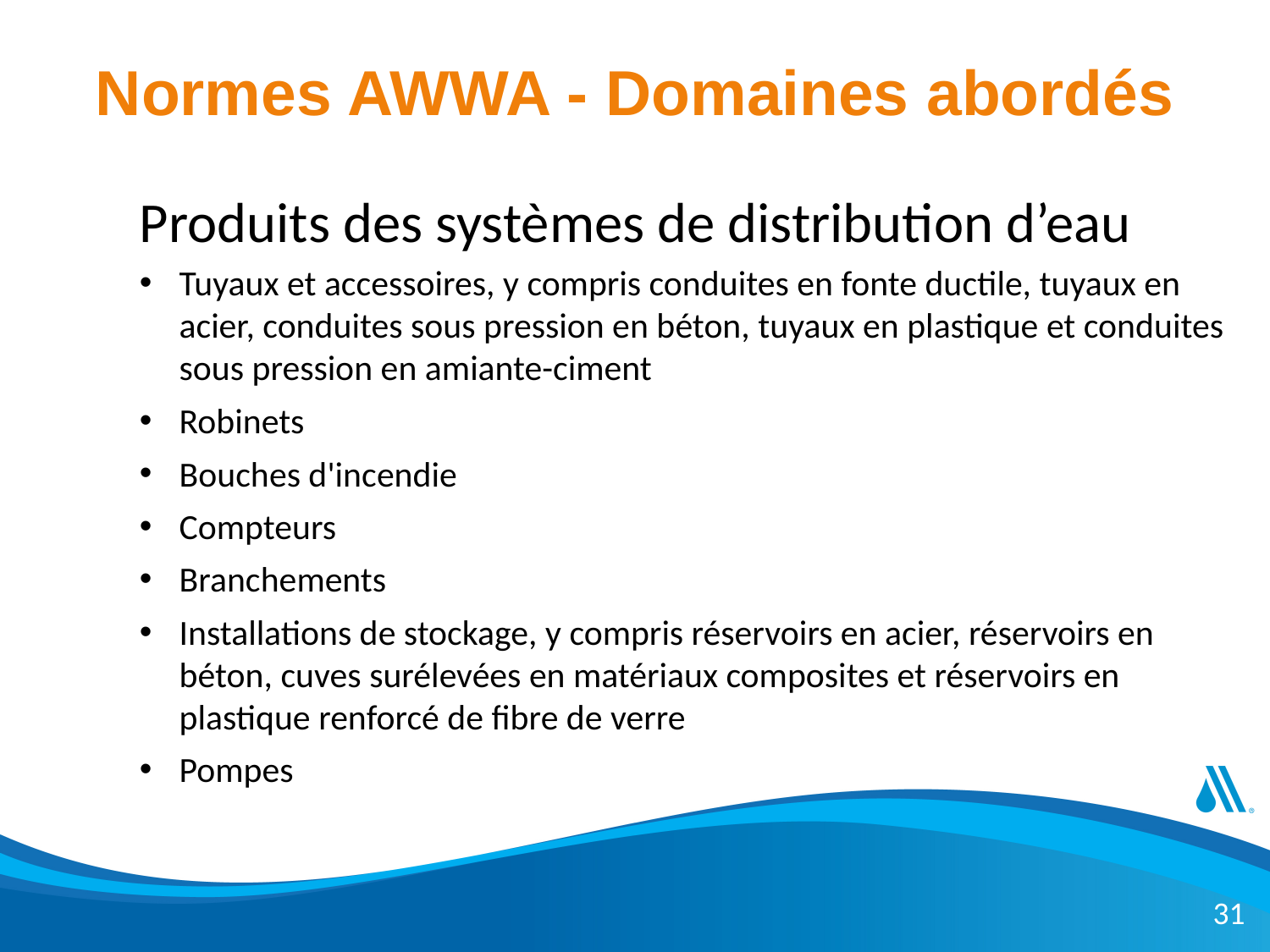

# Normes AWWA - Domaines abordés

Produits des systèmes de distribution d’eau
Tuyaux et accessoires, y compris conduites en fonte ductile, tuyaux en acier, conduites sous pression en béton, tuyaux en plastique et conduites sous pression en amiante-ciment
Robinets
Bouches d'incendie
Compteurs
Branchements
Installations de stockage, y compris réservoirs en acier, réservoirs en béton, cuves surélevées en matériaux composites et réservoirs en plastique renforcé de fibre de verre
Pompes
31